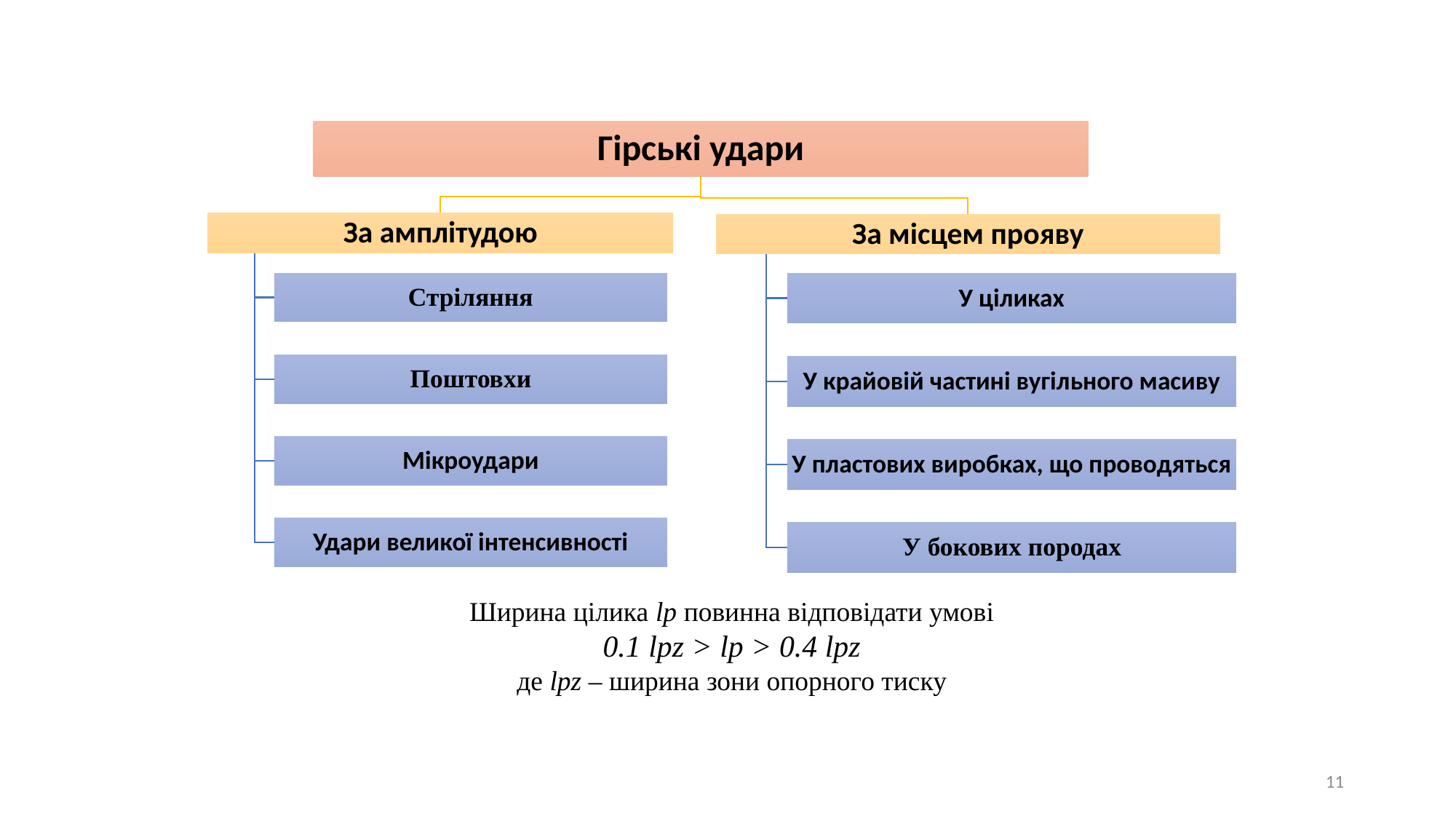

Гірські удари
За амплітудою
Стріляння
Поштовхи
Мікроудари
Удари великої інтенсивності
За місцем прояву
У ціликах
У крайовій частині вугільного масиву
У пластових виробках, що проводяться
У бокових породах
Ширина цілика lp повинна відповідати умові
0.1 lpz > lp > 0.4 lpz
де lpz – ширина зони опорного тиску

11